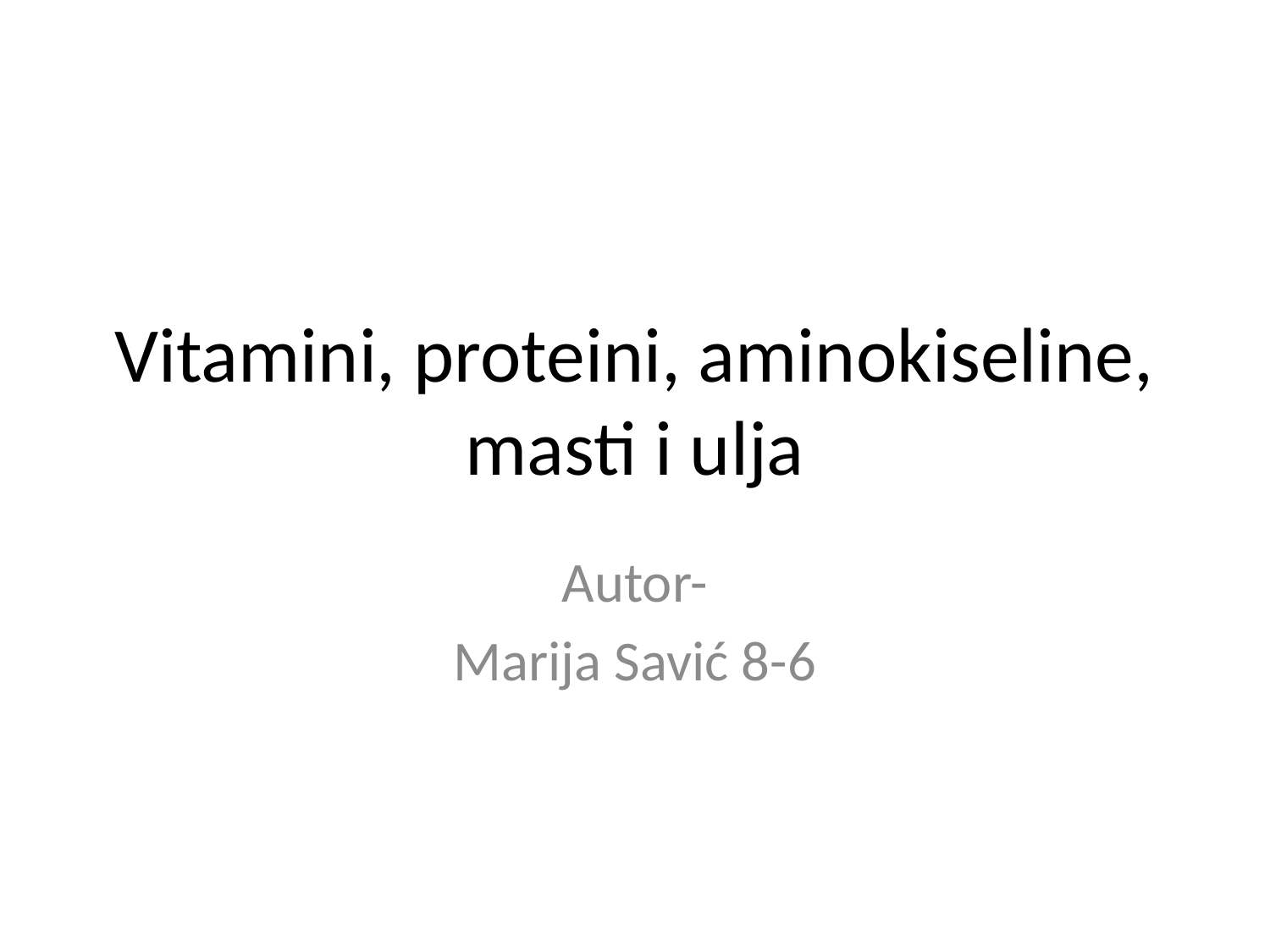

# Vitamini, proteini, aminokiseline, masti i ulja
Autor-
Marija Savić 8-6